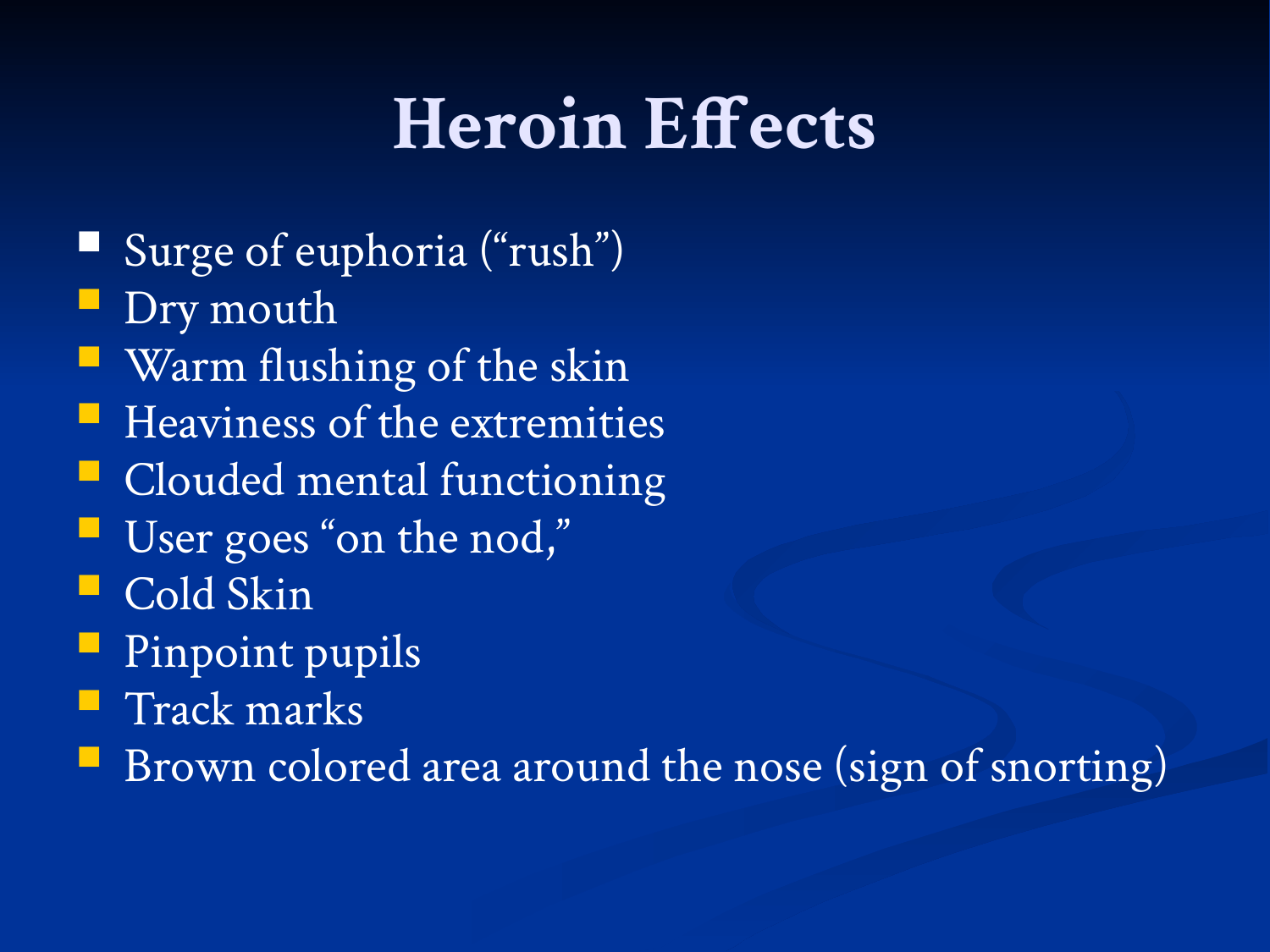

# Heroin Effects
Surge of euphoria (“rush”)
Dry mouth
Warm flushing of the skin
Heaviness of the extremities
Clouded mental functioning
User goes “on the nod,”
Cold Skin
Pinpoint pupils
Track marks
Brown colored area around the nose (sign of snorting)